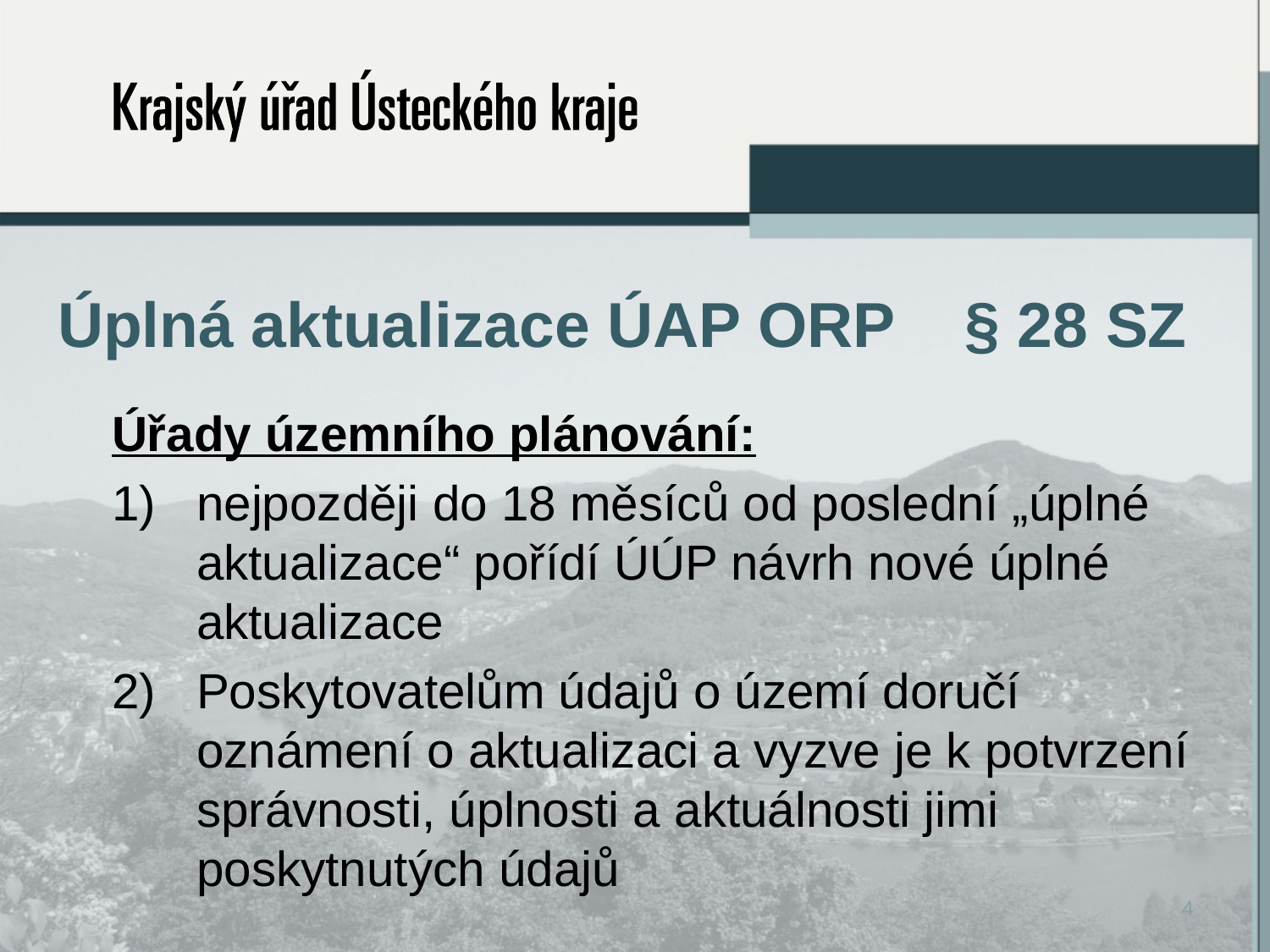

# Úplná aktualizace ÚAP ORP    § 28 SZ
Úřady územního plánování:
nejpozději do 18 měsíců od poslední „úplné aktualizace“ pořídí ÚÚP návrh nové úplné aktualizace
Poskytovatelům údajů o území doručí oznámení o aktualizaci a vyzve je k potvrzení správnosti, úplnosti a aktuálnosti jimi poskytnutých údajů

4